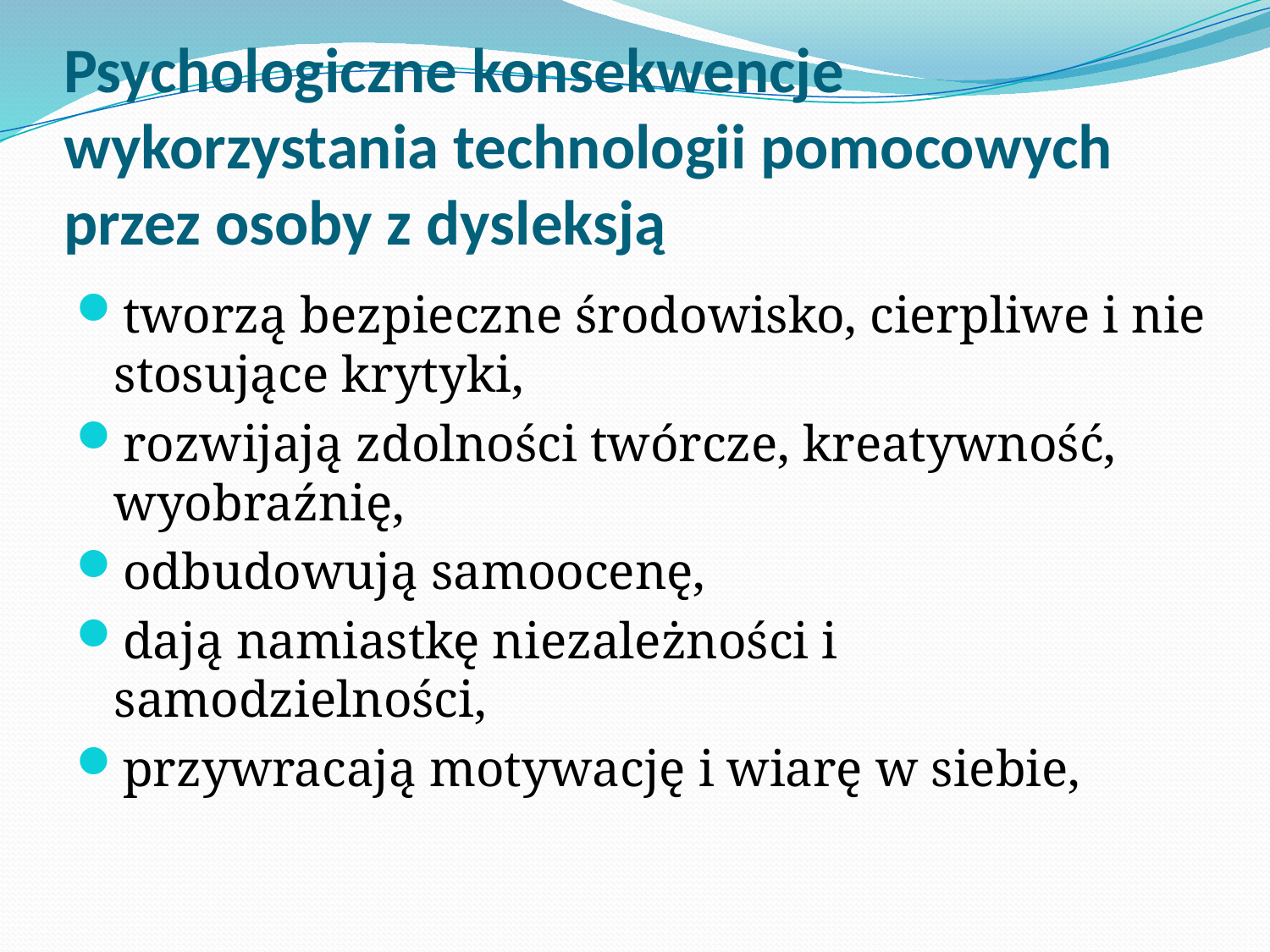

# Psychologiczne konsekwencje wykorzystania technologii pomocowych przez osoby z dysleksją
tworzą bezpieczne środowisko, cierpliwe i nie stosujące krytyki,
rozwijają zdolności twórcze, kreatywność, wyobraźnię,
odbudowują samoocenę,
dają namiastkę niezależności i samodzielności,
przywracają motywację i wiarę w siebie,